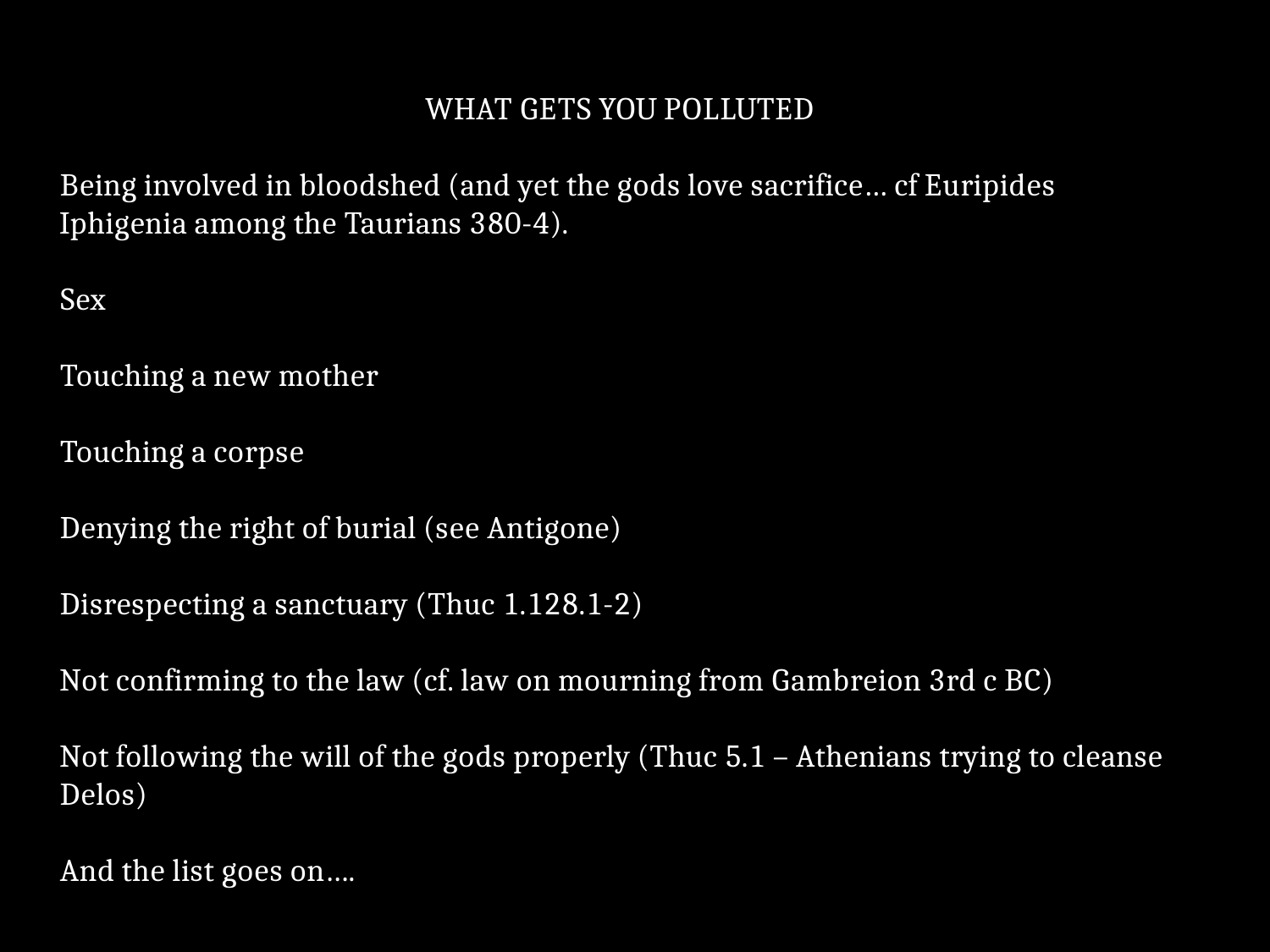

WHAT GETS YOU POLLUTED

Being involved in bloodshed (and yet the gods love sacrifice… cf Euripides Iphigenia among the Taurians 380-4).

Sex

Touching a new mother

Touching a corpse

Denying the right of burial (see Antigone)

Disrespecting a sanctuary (Thuc 1.128.1-2)

Not confirming to the law (cf. law on mourning from Gambreion 3rd c BC)

Not following the will of the gods properly (Thuc 5.1 – Athenians trying to cleanse Delos)

And the list goes on….